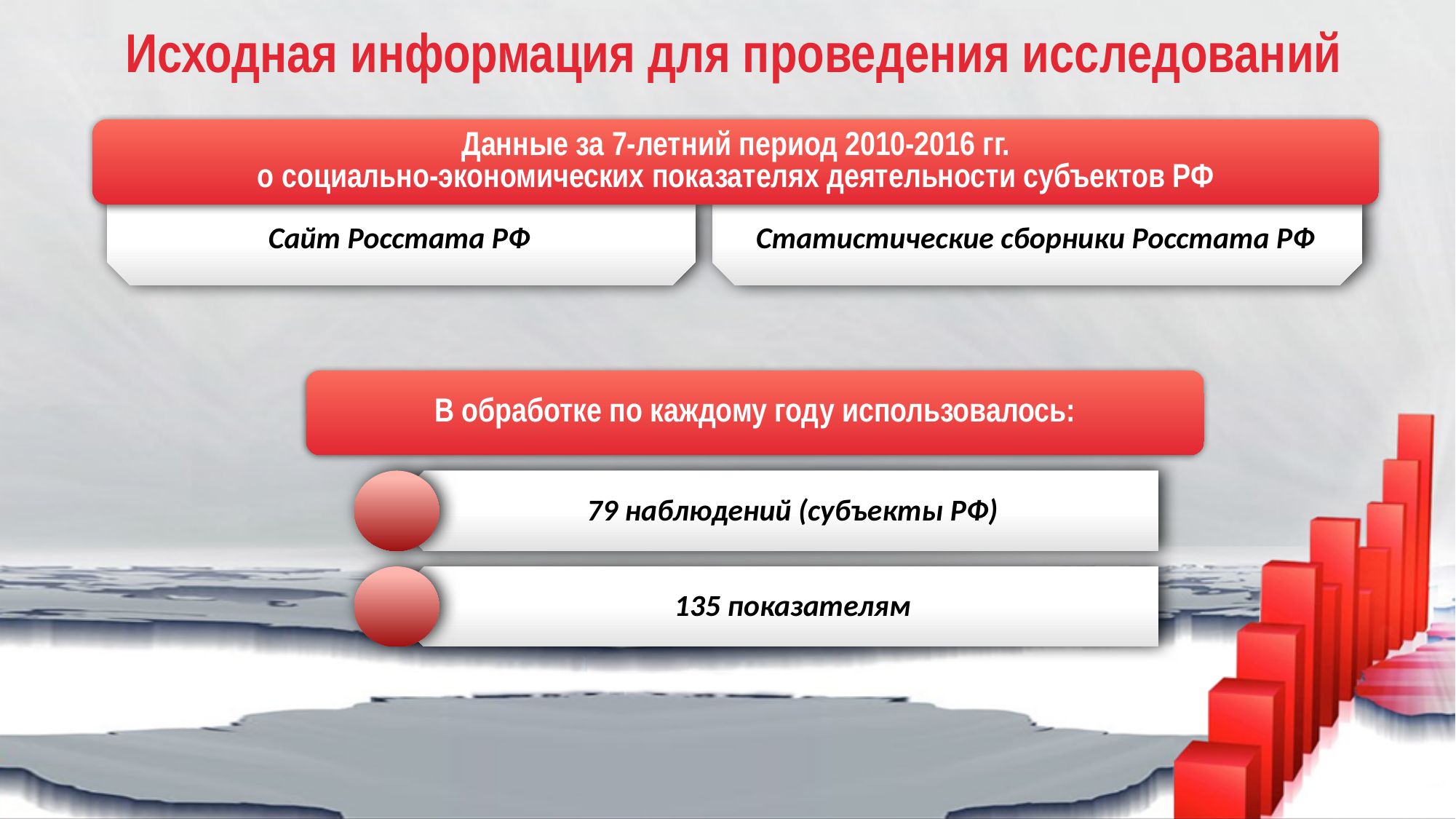

# Исходная информация для проведения исследований
Данные за 7-летний период 2010-2016 гг.
о социально-экономических показателях деятельности субъектов РФ
Статистические сборники Росстата РФ
Сайт Росстата РФ
В обработке по каждому году использовалось:
79 наблюдений (субъекты РФ)

135 показателям